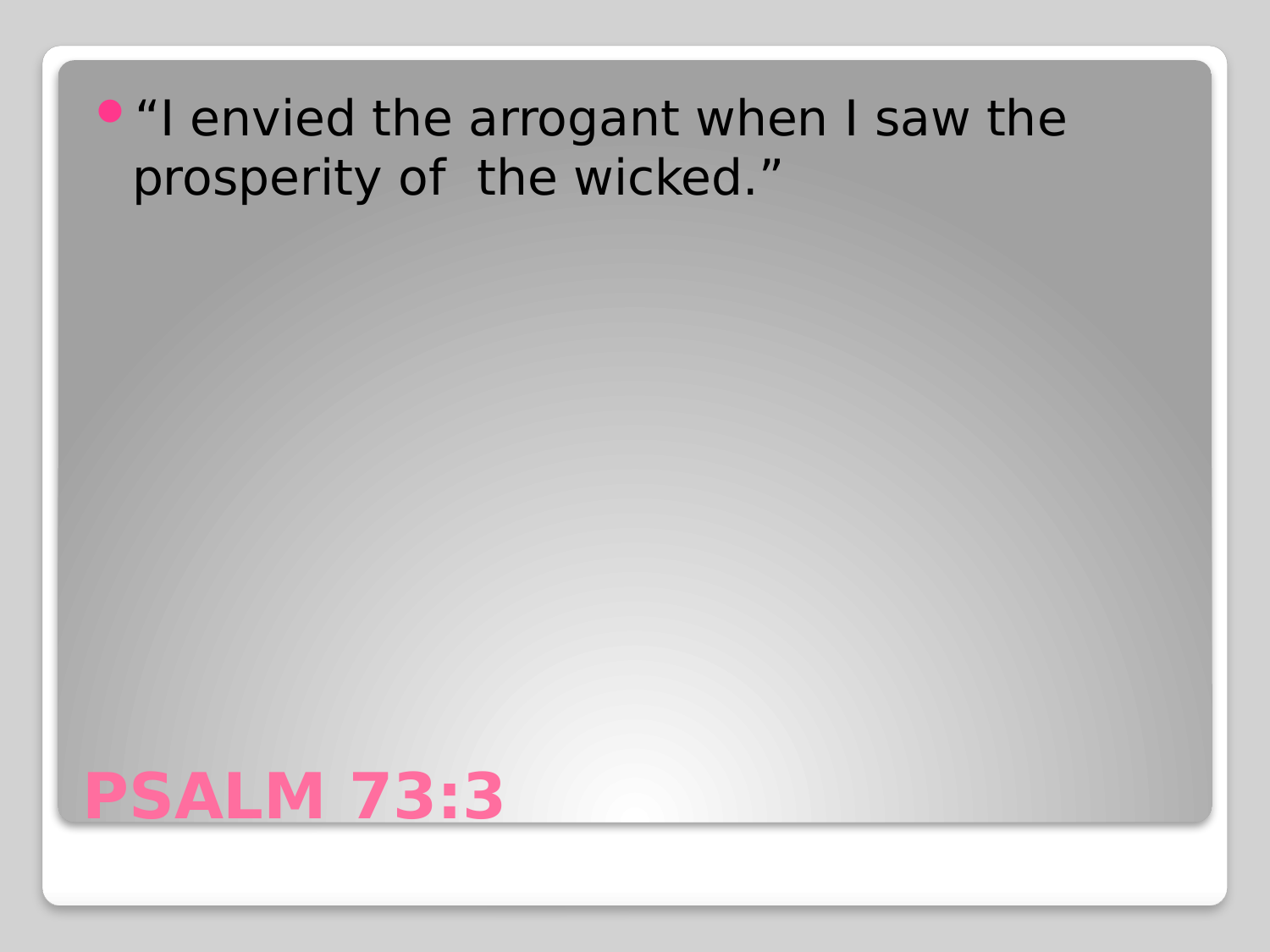

“I envied the arrogant when I saw the prosperity of  the wicked.”
# PSALM 73:3